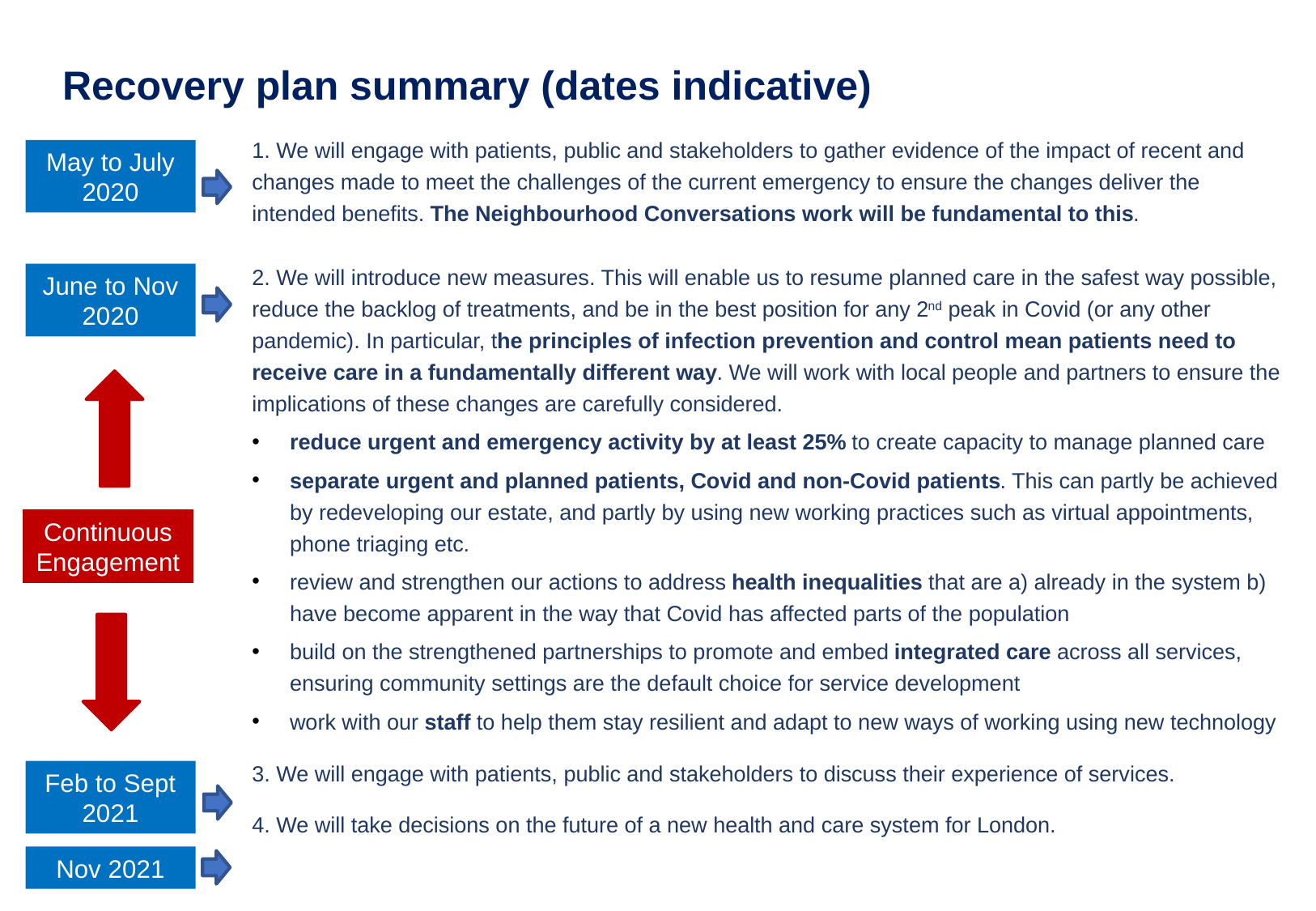

# Recovery plan summary (dates indicative)
1. We will engage with patients, public and stakeholders to gather evidence of the impact of recent and changes made to meet the challenges of the current emergency to ensure the changes deliver the intended benefits. The Neighbourhood Conversations work will be fundamental to this.

2. We will introduce new measures. This will enable us to resume planned care in the safest way possible, reduce the backlog of treatments, and be in the best position for any 2nd peak in Covid (or any other pandemic). In particular, the principles of infection prevention and control mean patients need to receive care in a fundamentally different way. We will work with local people and partners to ensure the implications of these changes are carefully considered.
reduce urgent and emergency activity by at least 25% to create capacity to manage planned care
separate urgent and planned patients, Covid and non-Covid patients. This can partly be achieved by redeveloping our estate, and partly by using new working practices such as virtual appointments, phone triaging etc.
review and strengthen our actions to address health inequalities that are a) already in the system b) have become apparent in the way that Covid has affected parts of the population
build on the strengthened partnerships to promote and embed integrated care across all services, ensuring community settings are the default choice for service development
work with our staff to help them stay resilient and adapt to new ways of working using new technology
3. We will engage with patients, public and stakeholders to discuss their experience of services.
4. We will take decisions on the future of a new health and care system for London.

May to July 2020

June to Nov 2020

Continuous Engagement

Feb to Sept 2021

Nov 2021